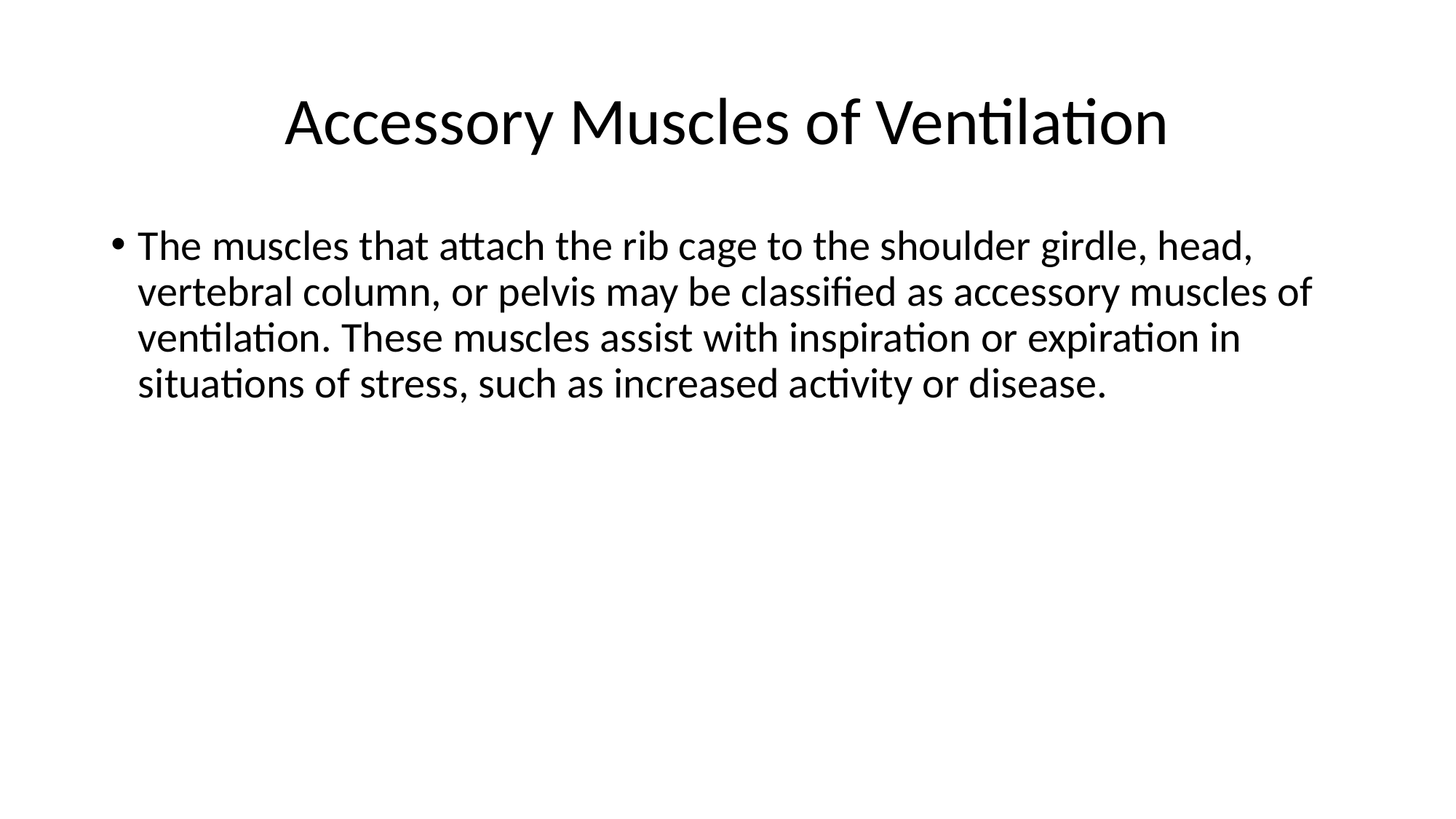

# Accessory Muscles of Ventilation
The muscles that attach the rib cage to the shoulder girdle, head, vertebral column, or pelvis may be classified as accessory muscles of ventilation. These muscles assist with inspiration or expiration in situations of stress, such as increased activity or disease.